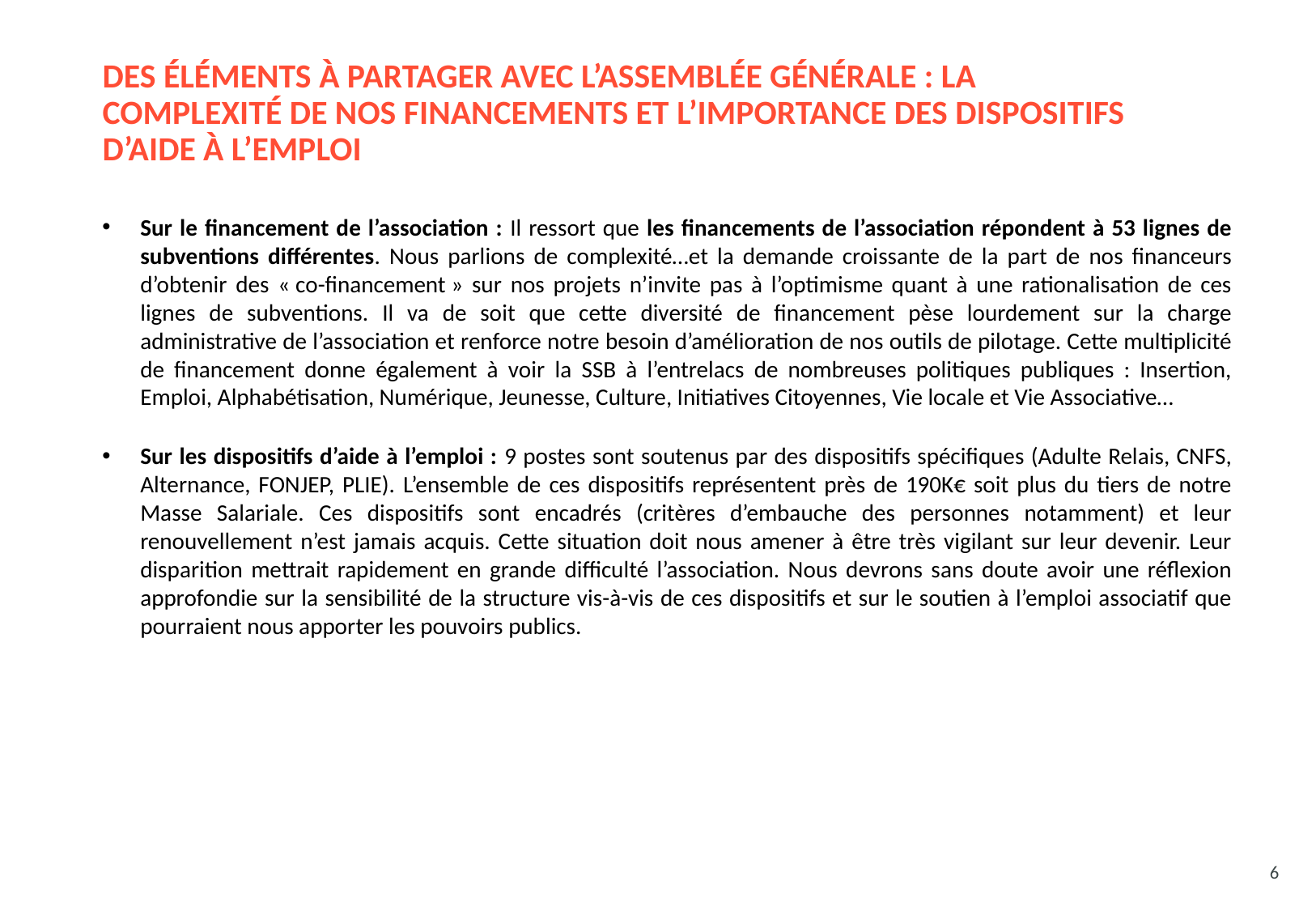

# Des éléments à partager avec l’assemblée générale : la complexité de nos financements et l’importance des dispositifs d’aide à l’emploi
Sur le financement de l’association : Il ressort que les financements de l’association répondent à 53 lignes de subventions différentes. Nous parlions de complexité…et la demande croissante de la part de nos financeurs d’obtenir des « co-financement » sur nos projets n’invite pas à l’optimisme quant à une rationalisation de ces lignes de subventions. Il va de soit que cette diversité de financement pèse lourdement sur la charge administrative de l’association et renforce notre besoin d’amélioration de nos outils de pilotage. Cette multiplicité de financement donne également à voir la SSB à l’entrelacs de nombreuses politiques publiques : Insertion, Emploi, Alphabétisation, Numérique, Jeunesse, Culture, Initiatives Citoyennes, Vie locale et Vie Associative…

Sur les dispositifs d’aide à l’emploi : 9 postes sont soutenus par des dispositifs spécifiques (Adulte Relais, CNFS, Alternance, FONJEP, PLIE). L’ensemble de ces dispositifs représentent près de 190K€ soit plus du tiers de notre Masse Salariale. Ces dispositifs sont encadrés (critères d’embauche des personnes notamment) et leur renouvellement n’est jamais acquis. Cette situation doit nous amener à être très vigilant sur leur devenir. Leur disparition mettrait rapidement en grande difficulté l’association. Nous devrons sans doute avoir une réflexion approfondie sur la sensibilité de la structure vis-à-vis de ces dispositifs et sur le soutien à l’emploi associatif que pourraient nous apporter les pouvoirs publics.